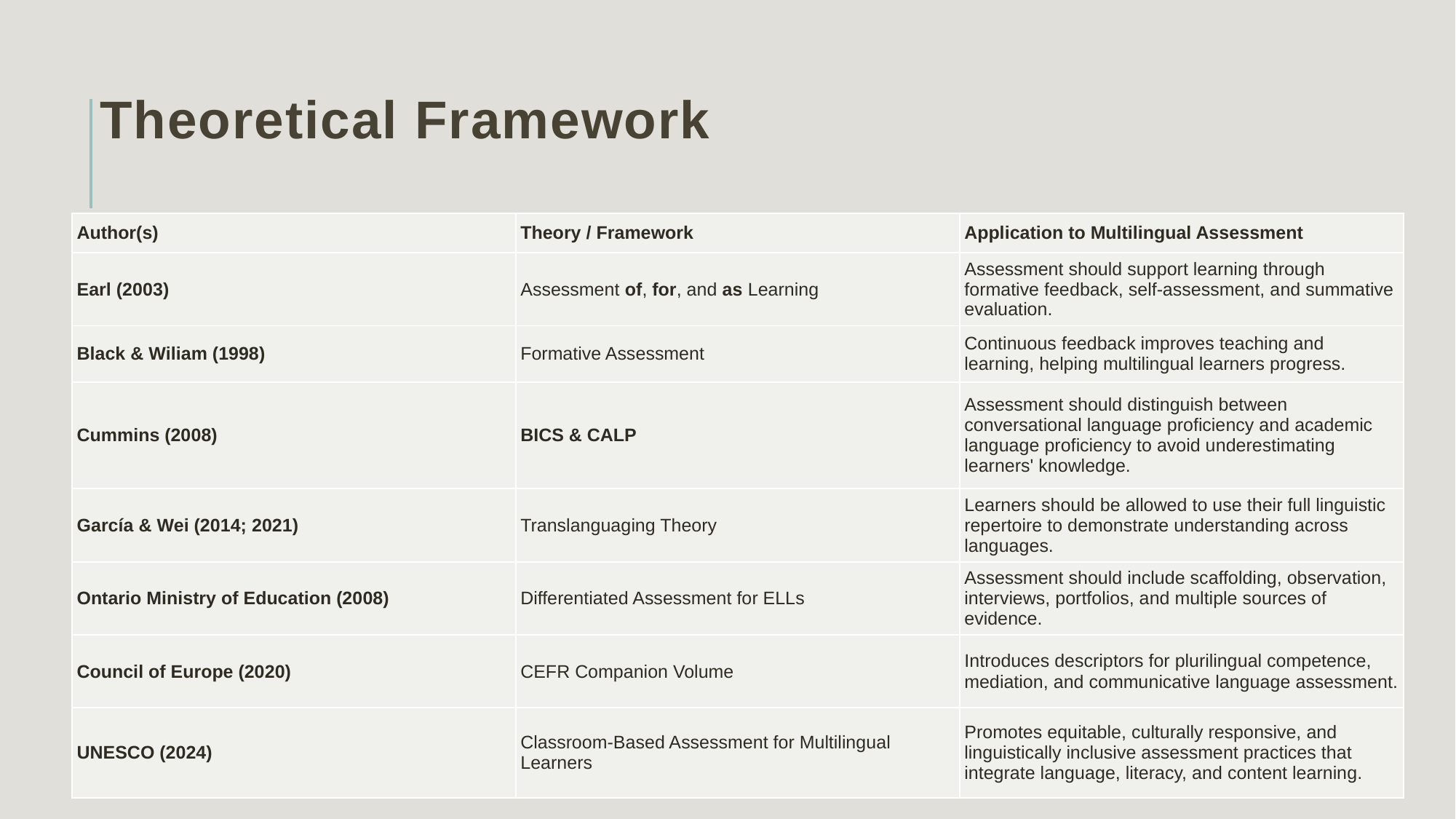

# Theoretical Framework
| Author(s) | Theory / Framework | Application to Multilingual Assessment |
| --- | --- | --- |
| Earl (2003) | Assessment of, for, and as Learning | Assessment should support learning through formative feedback, self-assessment, and summative evaluation. |
| Black & Wiliam (1998) | Formative Assessment | Continuous feedback improves teaching and learning, helping multilingual learners progress. |
| Cummins (2008) | BICS & CALP | Assessment should distinguish between conversational language proficiency and academic language proficiency to avoid underestimating learners' knowledge. |
| García & Wei (2014; 2021) | Translanguaging Theory | Learners should be allowed to use their full linguistic repertoire to demonstrate understanding across languages. |
| Ontario Ministry of Education (2008) | Differentiated Assessment for ELLs | Assessment should include scaffolding, observation, interviews, portfolios, and multiple sources of evidence. |
| Council of Europe (2020) | CEFR Companion Volume | Introduces descriptors for plurilingual competence, mediation, and communicative language assessment. |
| UNESCO (2024) | Classroom-Based Assessment for Multilingual Learners | Promotes equitable, culturally responsive, and linguistically inclusive assessment practices that integrate language, literacy, and content learning. |